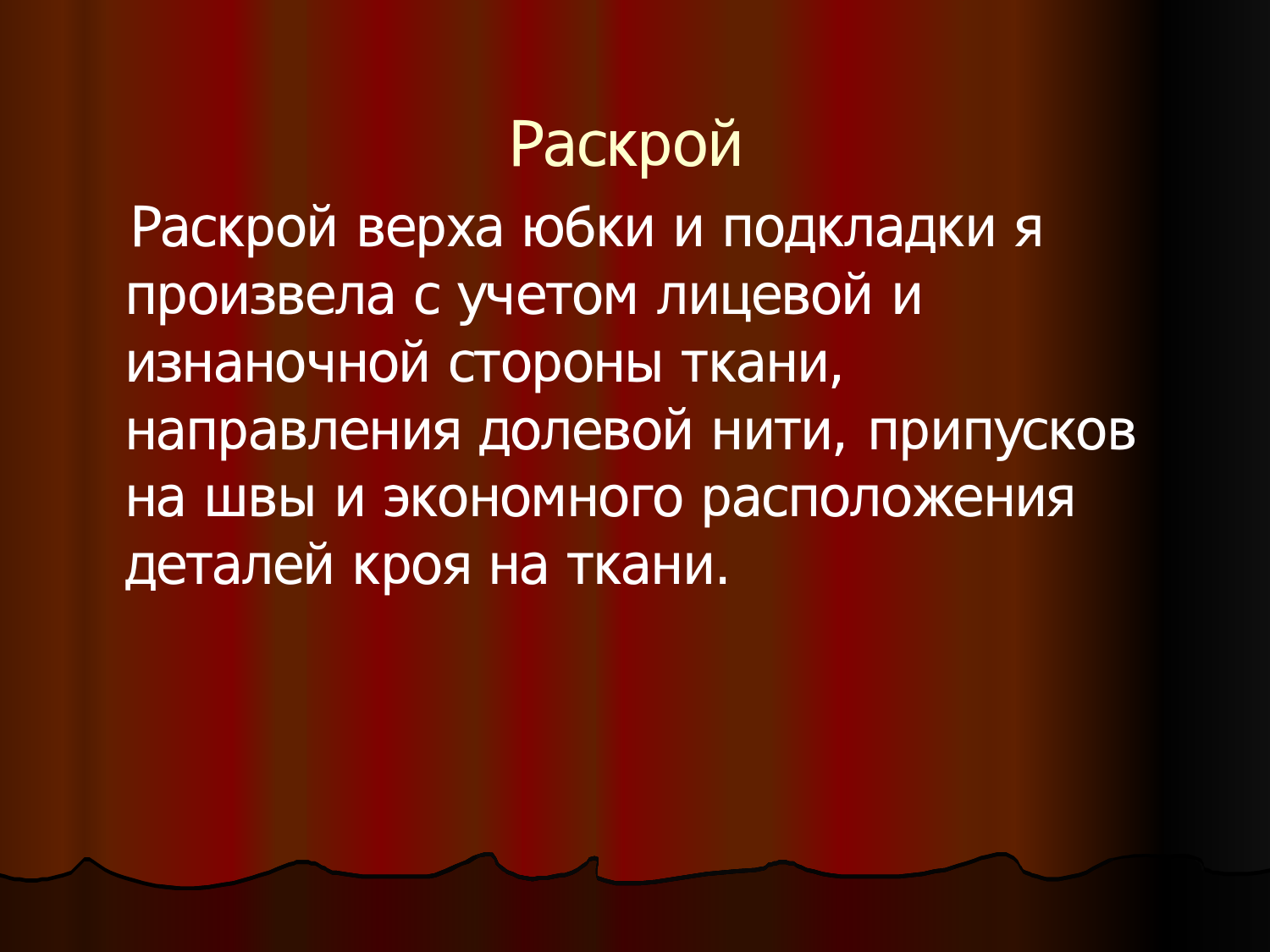

Раскрой
   Раскрой верха юбки и подкладки я произвела с учетом лицевой и изнаночной стороны ткани, направления долевой нити, припусков на швы и экономного расположения деталей кроя на ткани.